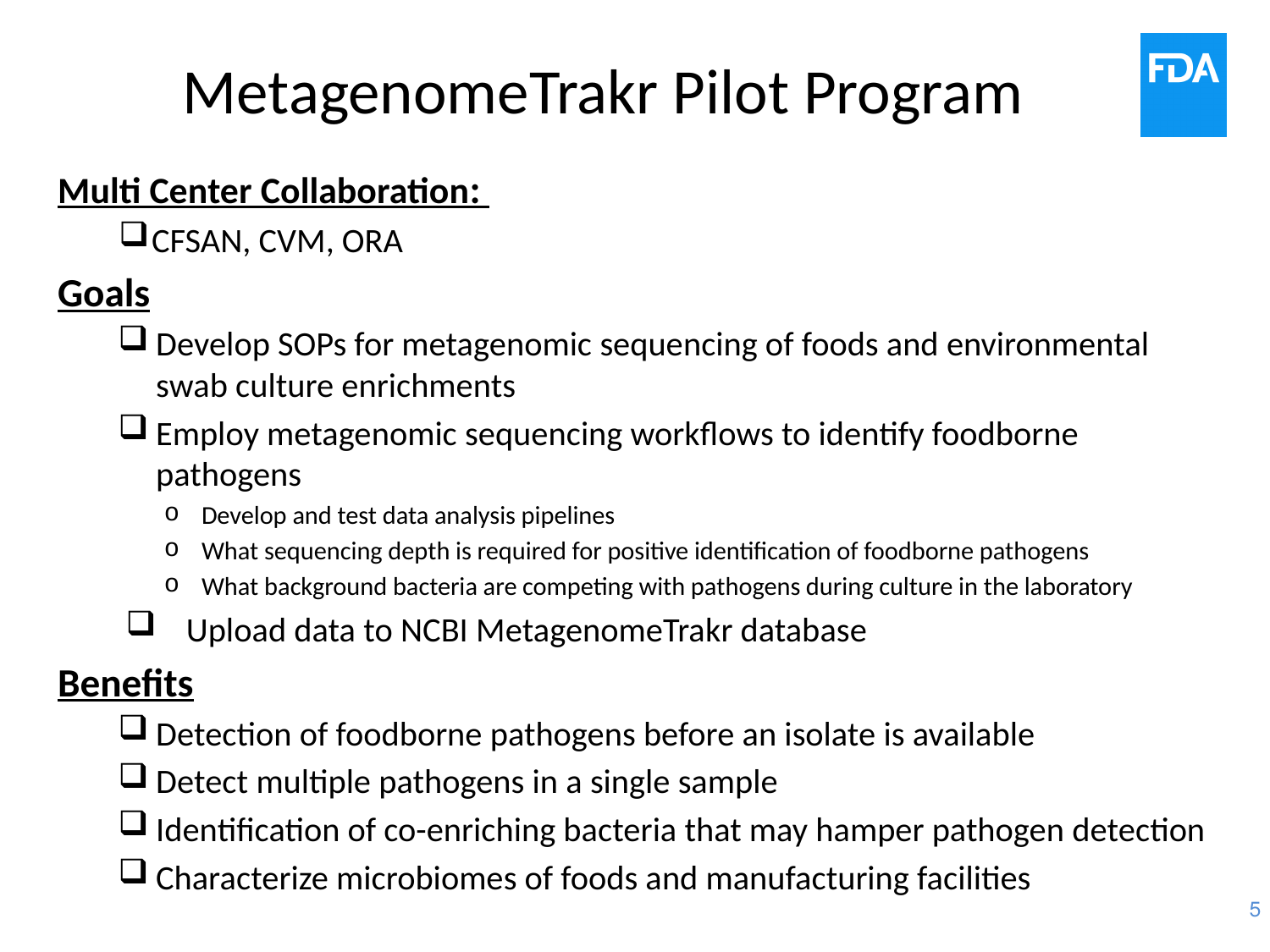

# MetagenomeTrakr Pilot Program
Multi Center Collaboration:
 CFSAN, CVM, ORA
Goals
Develop SOPs for metagenomic sequencing of foods and environmental swab culture enrichments
Employ metagenomic sequencing workflows to identify foodborne pathogens
Develop and test data analysis pipelines
What sequencing depth is required for positive identification of foodborne pathogens
What background bacteria are competing with pathogens during culture in the laboratory
Upload data to NCBI MetagenomeTrakr database
Benefits
Detection of foodborne pathogens before an isolate is available
Detect multiple pathogens in a single sample
Identification of co-enriching bacteria that may hamper pathogen detection
Characterize microbiomes of foods and manufacturing facilities